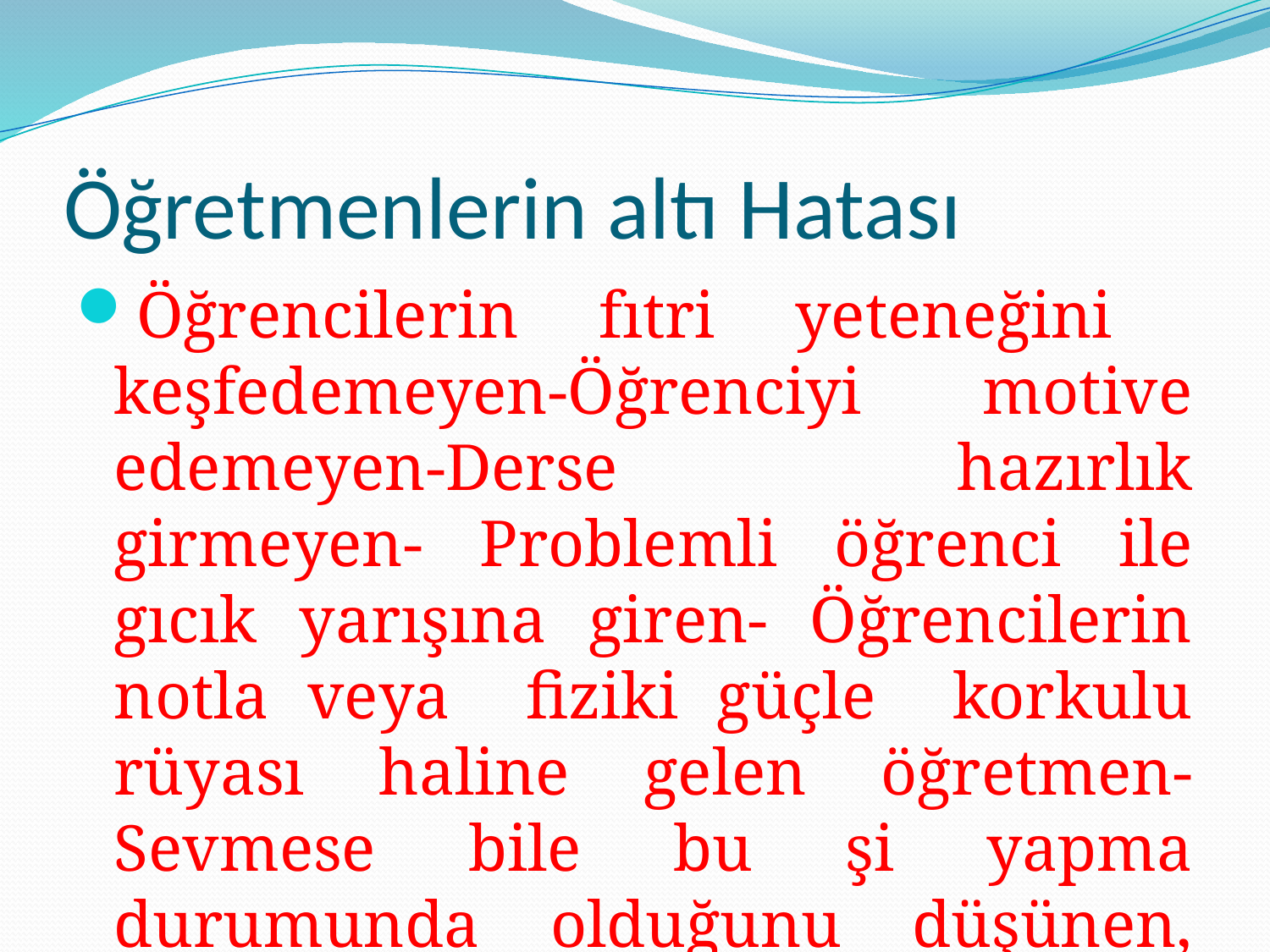

# Öğretmenlerin altı Hatası
Öğrencilerin fıtri yeteneğini  keşfedemeyen-Öğrenciyi motive edemeyen-Derse hazırlık girmeyen- Problemli öğrenci ile gıcık yarışına giren- Öğrencilerin notla veya  fiziki güçle  korkulu rüyası haline gelen öğretmen- Sevmese bile bu şi yapma durumunda olduğunu düşünen, hatta söyleyenler